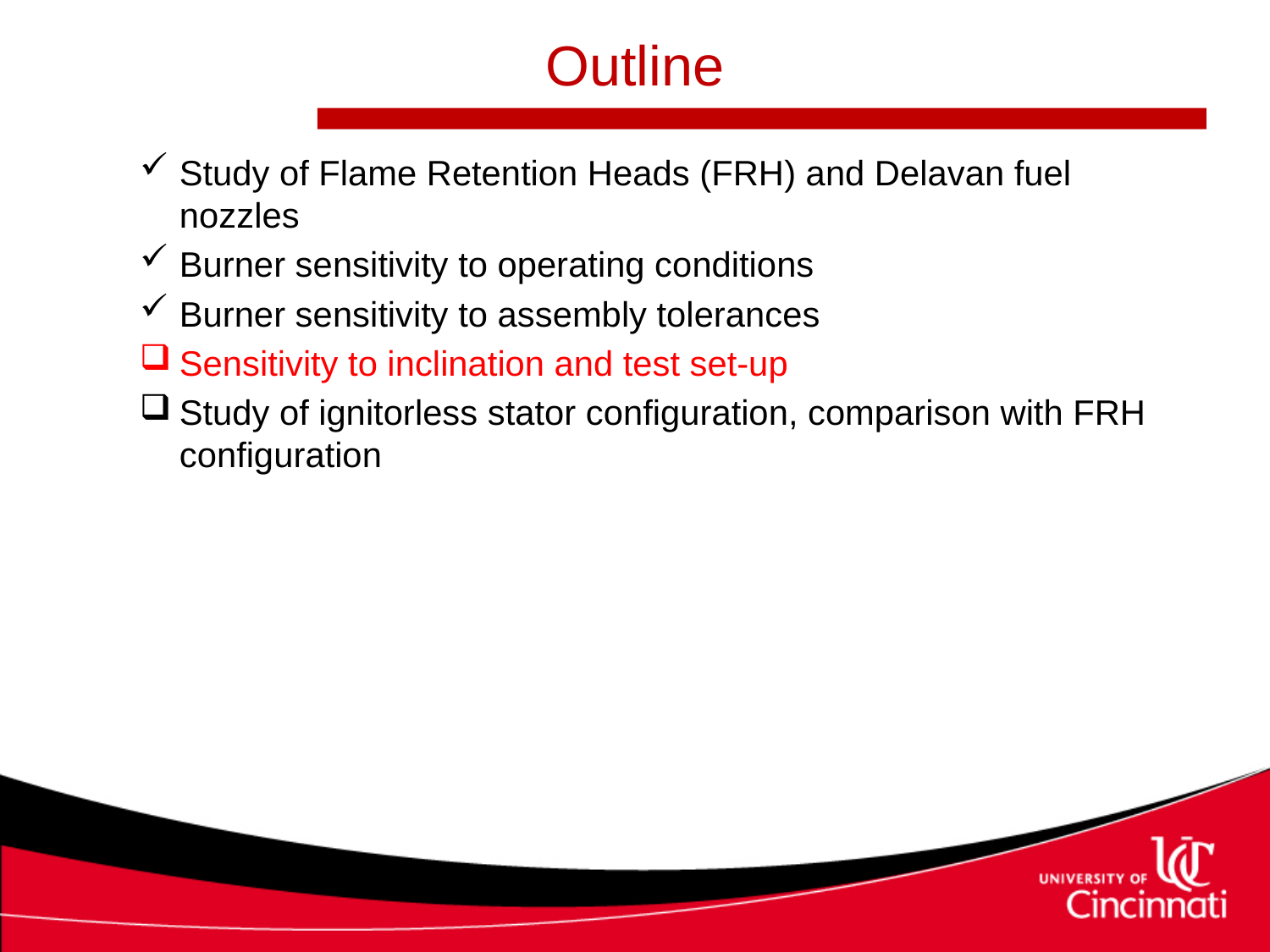

# Outline
Study of Flame Retention Heads (FRH) and Delavan fuel nozzles
Burner sensitivity to operating conditions
Burner sensitivity to assembly tolerances
Sensitivity to inclination and test set-up
Study of ignitorless stator configuration, comparison with FRH configuration